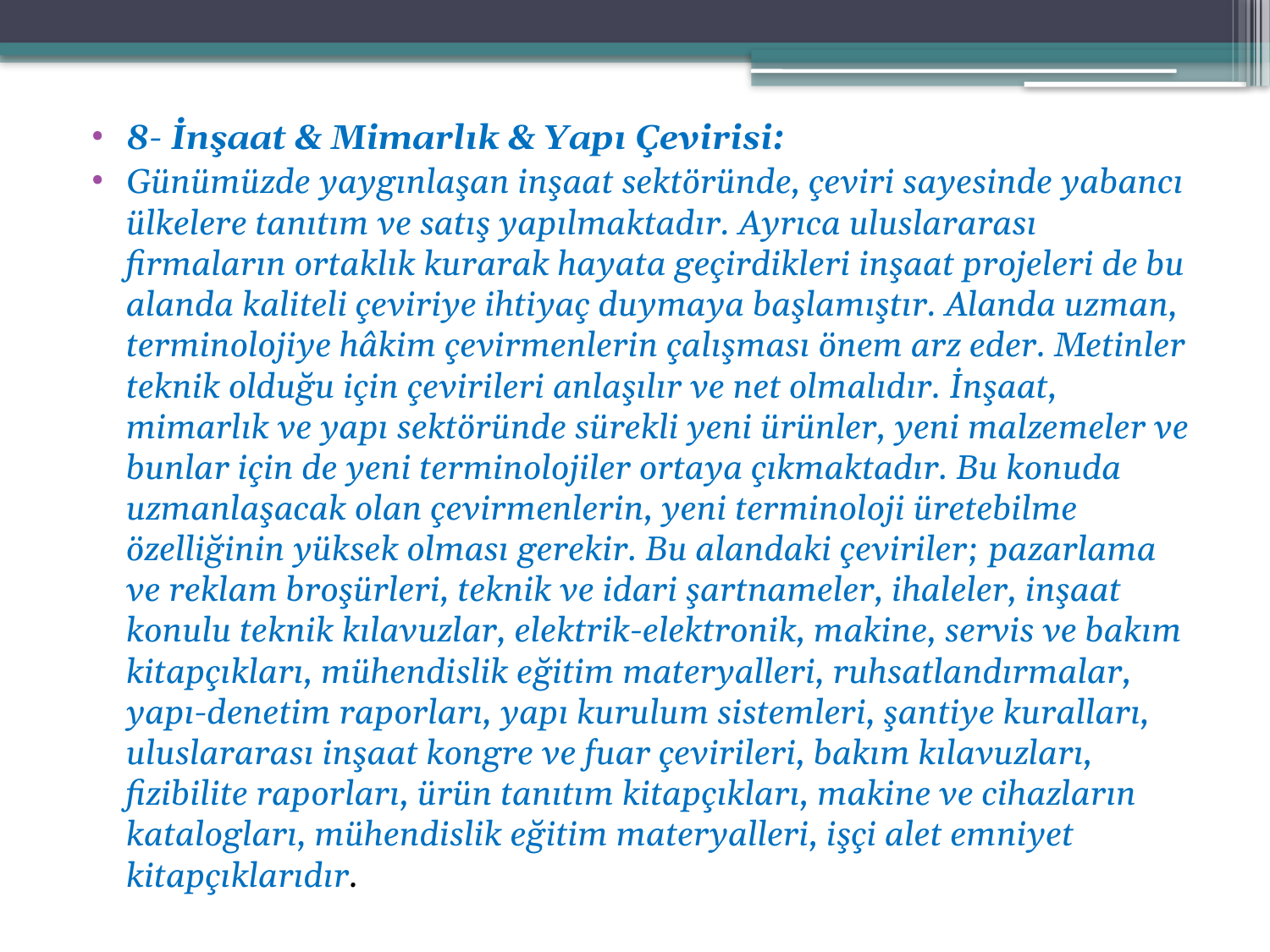

8- İnşaat & Mimarlık & Yapı Çevirisi:
Günümüzde yaygınlaşan inşaat sektöründe, çeviri sayesinde yabancı ülkelere tanıtım ve satış yapılmaktadır. Ayrıca uluslararası firmaların ortaklık kurarak hayata geçirdikleri inşaat projeleri de bu alanda kaliteli çeviriye ihtiyaç duymaya başlamıştır. Alanda uzman, terminolojiye hâkim çevirmenlerin çalışması önem arz eder. Metinler teknik olduğu için çevirileri anlaşılır ve net olmalıdır. İnşaat, mimarlık ve yapı sektöründe sürekli yeni ürünler, yeni malzemeler ve bunlar için de yeni terminolojiler ortaya çıkmaktadır. Bu konuda uzmanlaşacak olan çevirmenlerin, yeni terminoloji üretebilme özelliğinin yüksek olması gerekir. Bu alandaki çeviriler; pazarlama ve reklam broşürleri, teknik ve idari şartnameler, ihaleler, inşaat konulu teknik kılavuzlar, elektrik-elektronik, makine, servis ve bakım kitapçıkları, mühendislik eğitim materyalleri, ruhsatlandırmalar, yapı-denetim raporları, yapı kurulum sistemleri, şantiye kuralları, uluslararası inşaat kongre ve fuar çevirileri, bakım kılavuzları, fizibilite raporları, ürün tanıtım kitapçıkları, makine ve cihazların katalogları, mühendislik eğitim materyalleri, işçi alet emniyet kitapçıklarıdır.